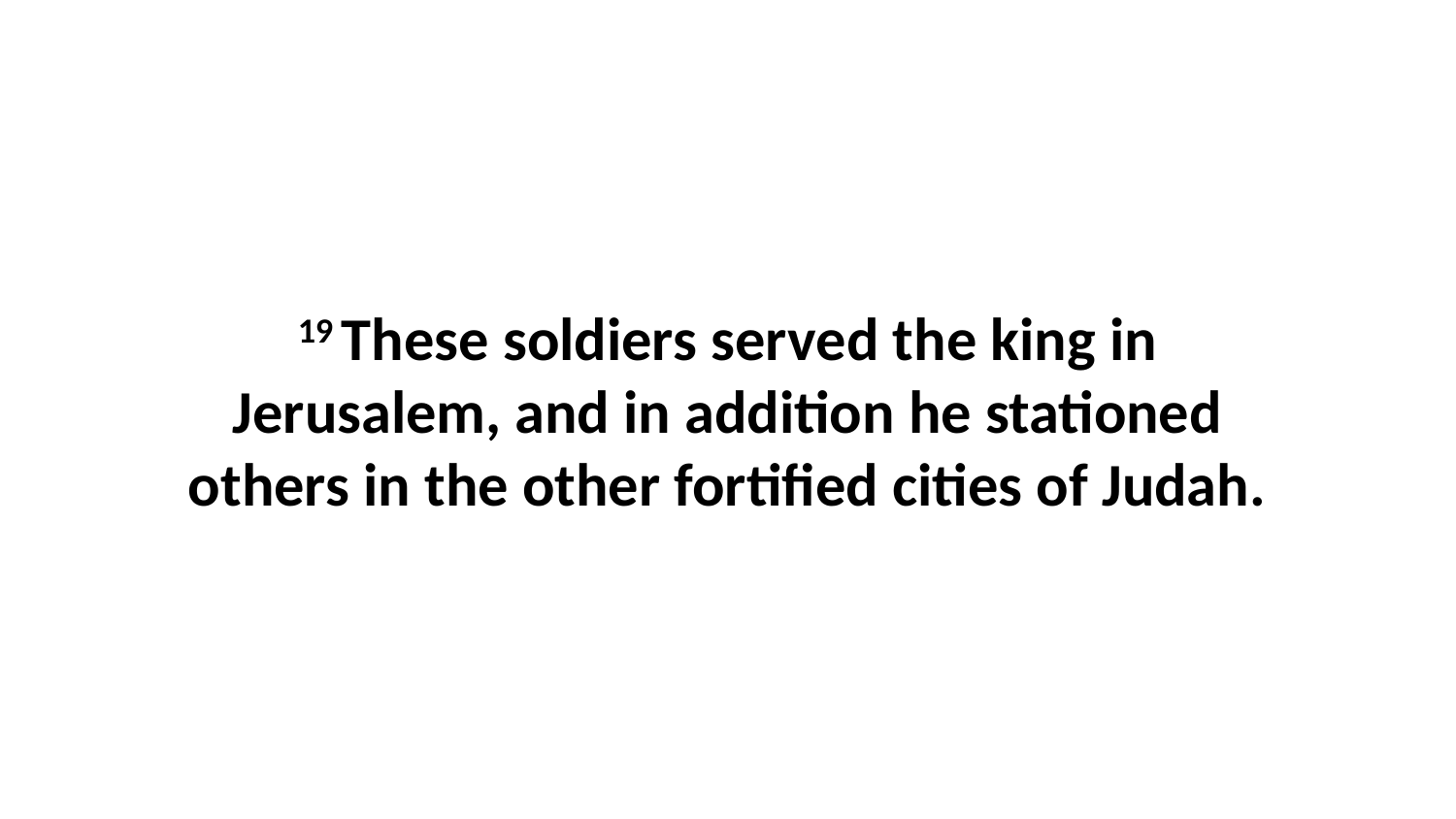

19 These soldiers served the king in Jerusalem, and in addition he stationed others in the other fortified cities of Judah.